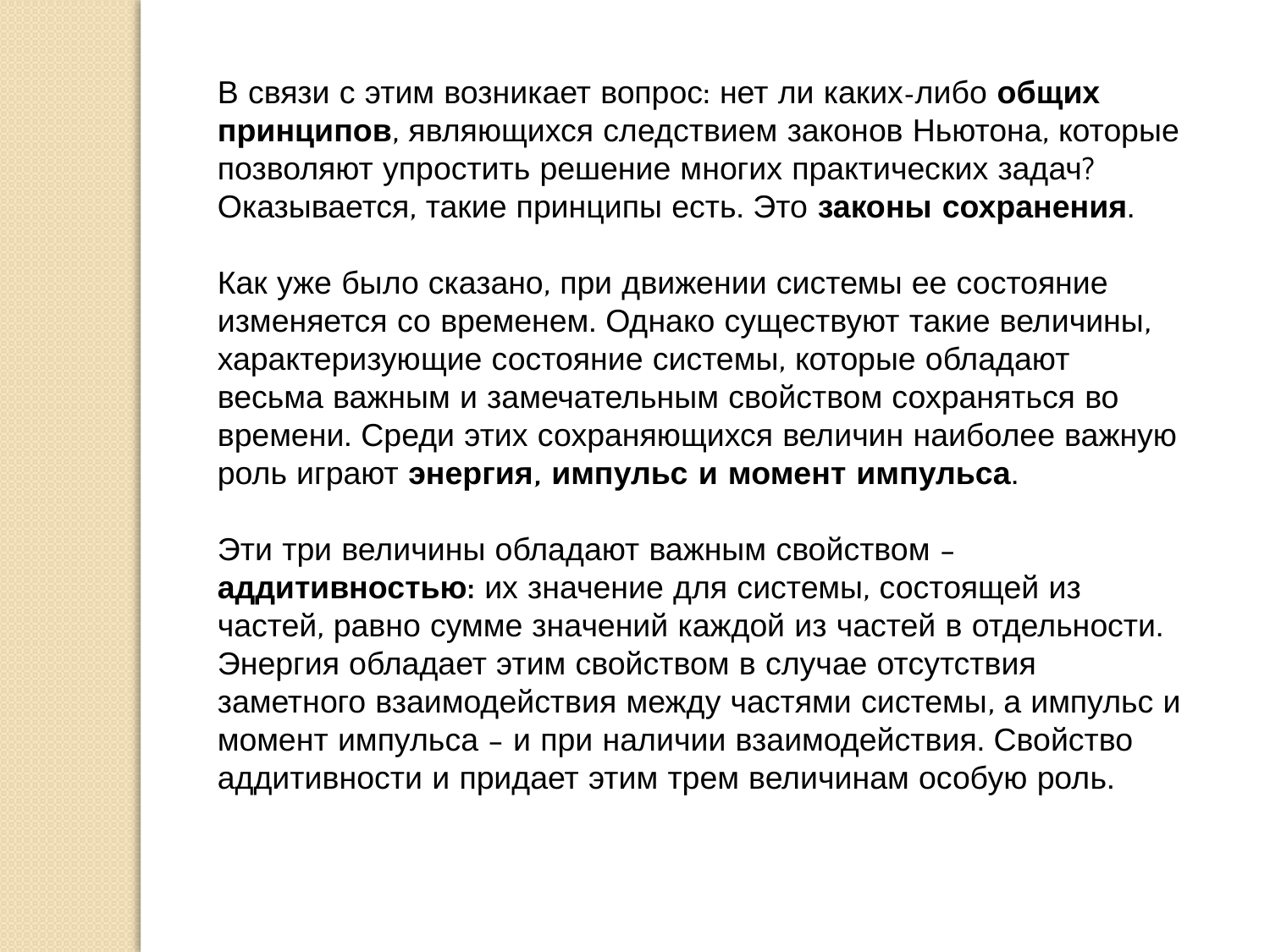

В связи с этим возникает вопрос: нет ли каких-либо общих принципов, являющихся следствием законов Ньютона, которые позволяют упростить решение многих практических задач?
Оказывается, такие принципы есть. Это законы сохранения.

Как уже было сказано, при движении системы ее состояние изменяется со временем. Однако существуют такие величины, характеризующие состояние системы, которые обладают весьма важным и замечательным свойством сохраняться во времени. Среди этих сохраняющихся величин наиболее важную роль играют энергия, импульс и момент импульса.

Эти три величины обладают важным свойством – аддитивностью: их значение для системы, состоящей из частей, равно сумме значений каждой из частей в отдельности. Энергия обладает этим свойством в случае отсутствия заметного взаимодействия между частями системы, а импульс и момент импульса – и при наличии взаимодействия. Свойство аддитивности и придает этим трем величинам особую роль.